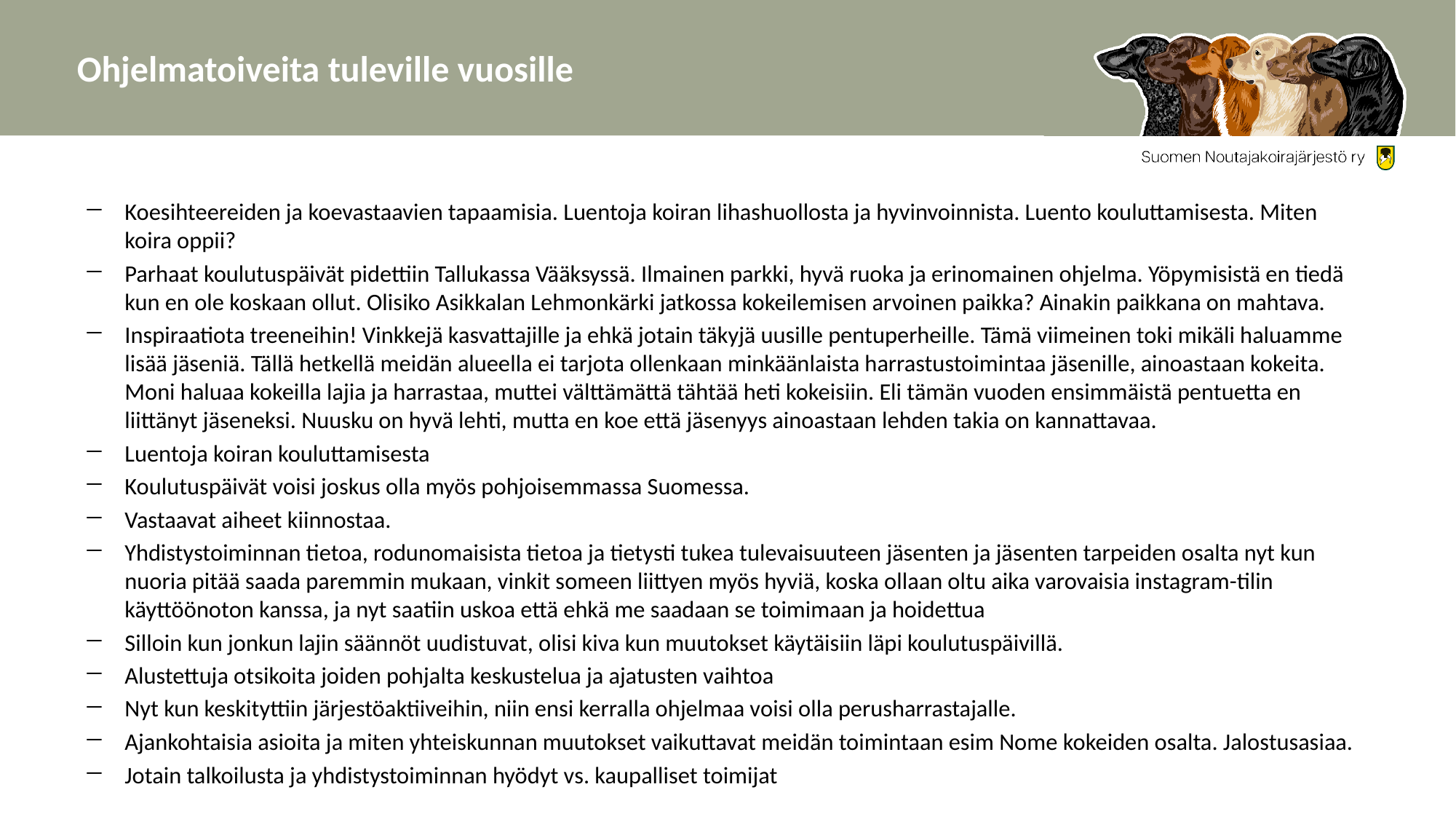

# Ohjelmatoiveita tuleville vuosille
Koesihteereiden ja koevastaavien tapaamisia. Luentoja koiran lihashuollosta ja hyvinvoinnista. Luento kouluttamisesta. Miten koira oppii?
Parhaat koulutuspäivät pidettiin Tallukassa Vääksyssä. Ilmainen parkki, hyvä ruoka ja erinomainen ohjelma. Yöpymisistä en tiedä kun en ole koskaan ollut. Olisiko Asikkalan Lehmonkärki jatkossa kokeilemisen arvoinen paikka? Ainakin paikkana on mahtava.
Inspiraatiota treeneihin! Vinkkejä kasvattajille ja ehkä jotain täkyjä uusille pentuperheille. Tämä viimeinen toki mikäli haluamme lisää jäseniä. Tällä hetkellä meidän alueella ei tarjota ollenkaan minkäänlaista harrastustoimintaa jäsenille, ainoastaan kokeita. Moni haluaa kokeilla lajia ja harrastaa, muttei välttämättä tähtää heti kokeisiin. Eli tämän vuoden ensimmäistä pentuetta en liittänyt jäseneksi. Nuusku on hyvä lehti, mutta en koe että jäsenyys ainoastaan lehden takia on kannattavaa.
Luentoja koiran kouluttamisesta
Koulutuspäivät voisi joskus olla myös pohjoisemmassa Suomessa.
Vastaavat aiheet kiinnostaa.
Yhdistystoiminnan tietoa, rodunomaisista tietoa ja tietysti tukea tulevaisuuteen jäsenten ja jäsenten tarpeiden osalta nyt kun nuoria pitää saada paremmin mukaan, vinkit someen liittyen myös hyviä, koska ollaan oltu aika varovaisia instagram-tilin käyttöönoton kanssa, ja nyt saatiin uskoa että ehkä me saadaan se toimimaan ja hoidettua
Silloin kun jonkun lajin säännöt uudistuvat, olisi kiva kun muutokset käytäisiin läpi koulutuspäivillä.
Alustettuja otsikoita joiden pohjalta keskustelua ja ajatusten vaihtoa
Nyt kun keskityttiin järjestöaktiiveihin, niin ensi kerralla ohjelmaa voisi olla perusharrastajalle.
Ajankohtaisia asioita ja miten yhteiskunnan muutokset vaikuttavat meidän toimintaan esim Nome kokeiden osalta. Jalostusasiaa.
Jotain talkoilusta ja yhdistystoiminnan hyödyt vs. kaupalliset toimijat